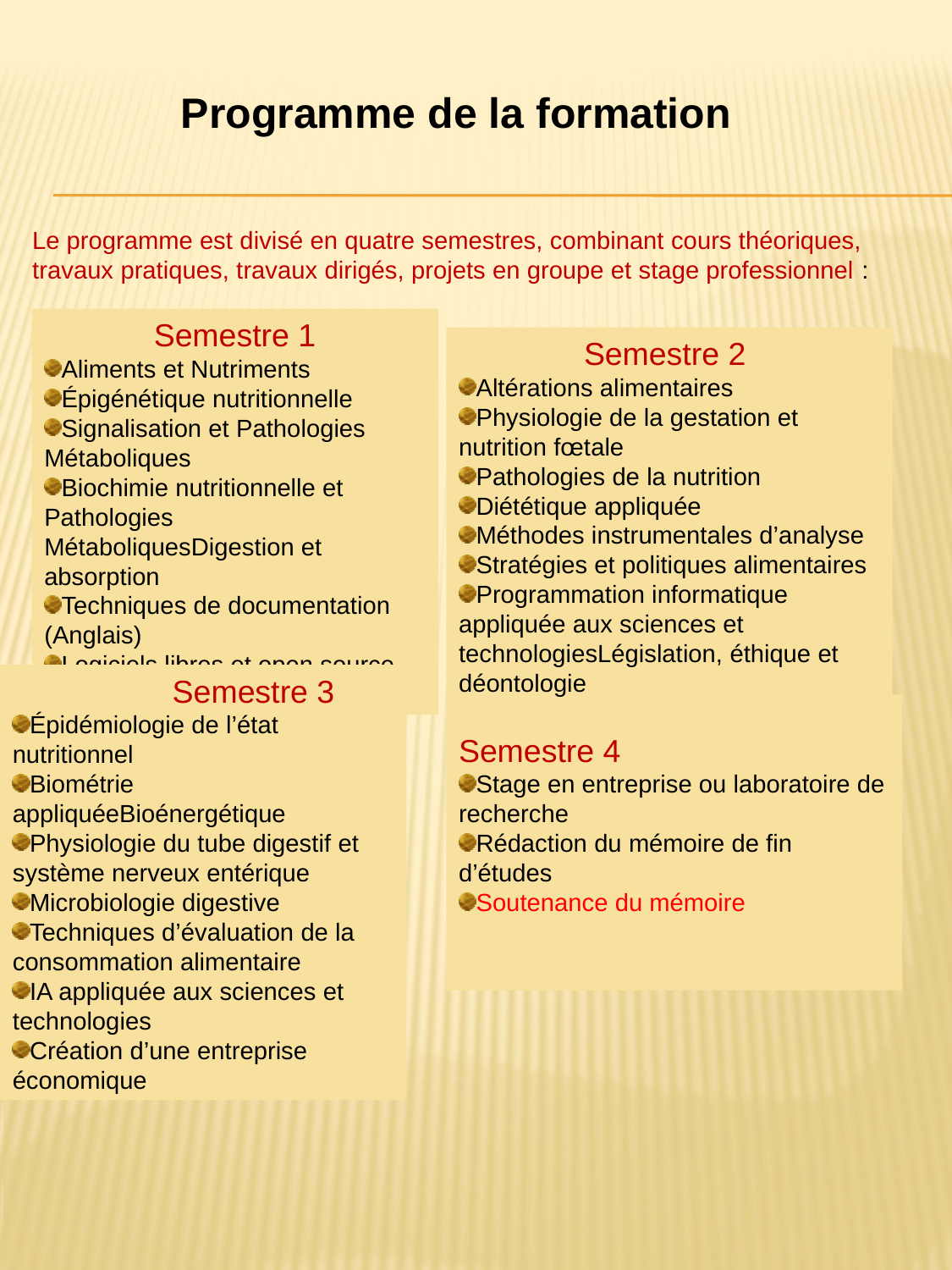

Programme de la formation

Le programme est divisé en quatre semestres, combinant cours théoriques, travaux pratiques, travaux dirigés, projets en groupe et stage professionnel :

Semestre 1
Aliments et Nutriments
Épigénétique nutritionnelle
Signalisation et Pathologies Métaboliques
Biochimie nutritionnelle et Pathologies MétaboliquesDigestion et absorption
Techniques de documentation (Anglais)
Logiciels libres et open source
Communication
Semestre 2
Altérations alimentaires
Physiologie de la gestation et nutrition fœtale
Pathologies de la nutrition
Diététique appliquée
Méthodes instrumentales d’analyse
Stratégies et politiques alimentaires
Programmation informatique appliquée aux sciences et technologiesLégislation, éthique et déontologie
                  Semestre 3
Épidémiologie de l’état nutritionnel
Biométrie appliquéeBioénergétique
Physiologie du tube digestif et système nerveux entérique
Microbiologie digestive
Techniques d’évaluation de la consommation alimentaire
IA appliquée aux sciences et technologies
Création d’une entreprise économique

Semestre 4
Stage en entreprise ou laboratoire de recherche
Rédaction du mémoire de fin d’études
Soutenance du mémoire